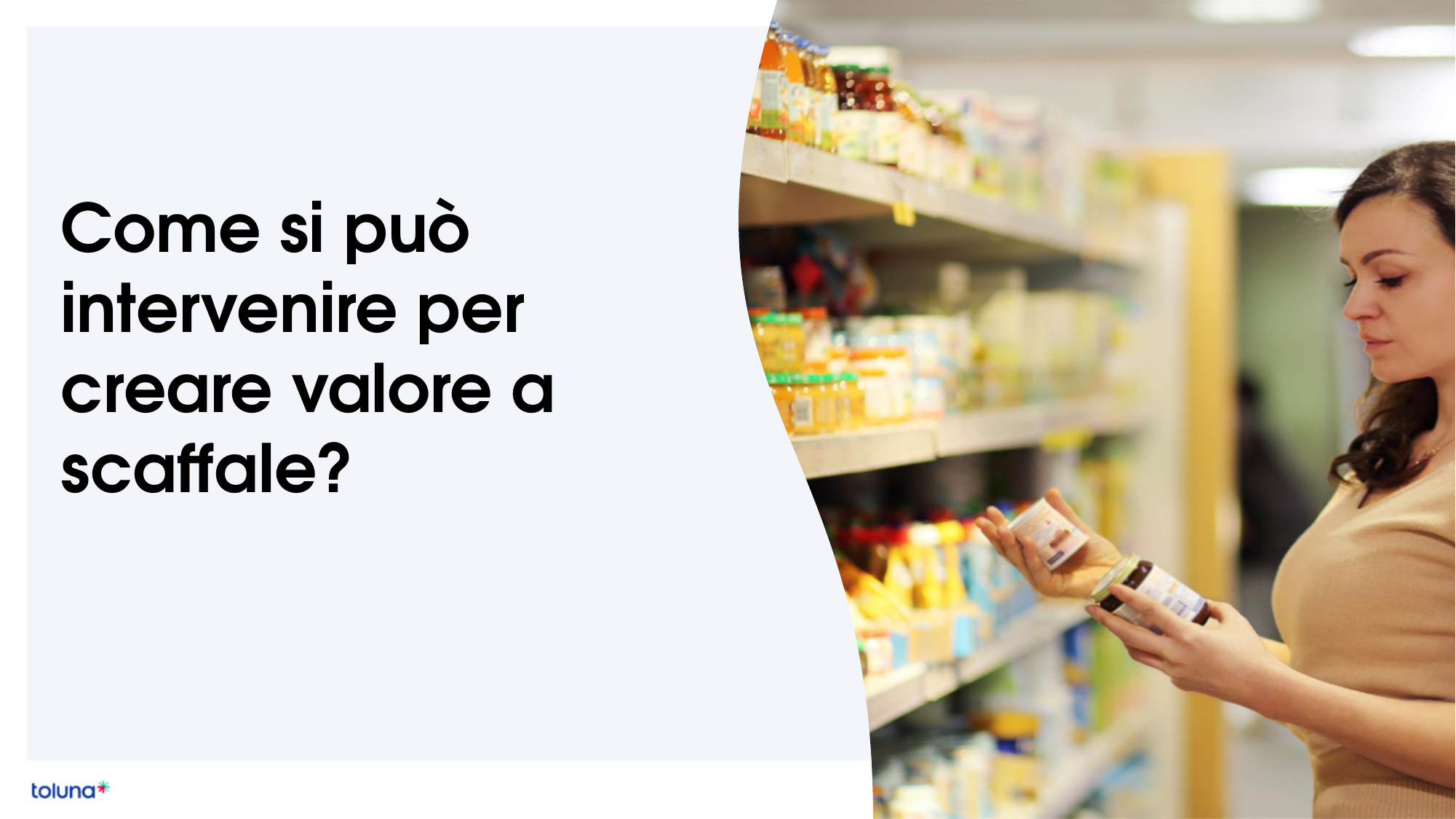

Come si può intervenire per creare valore a scaffale?